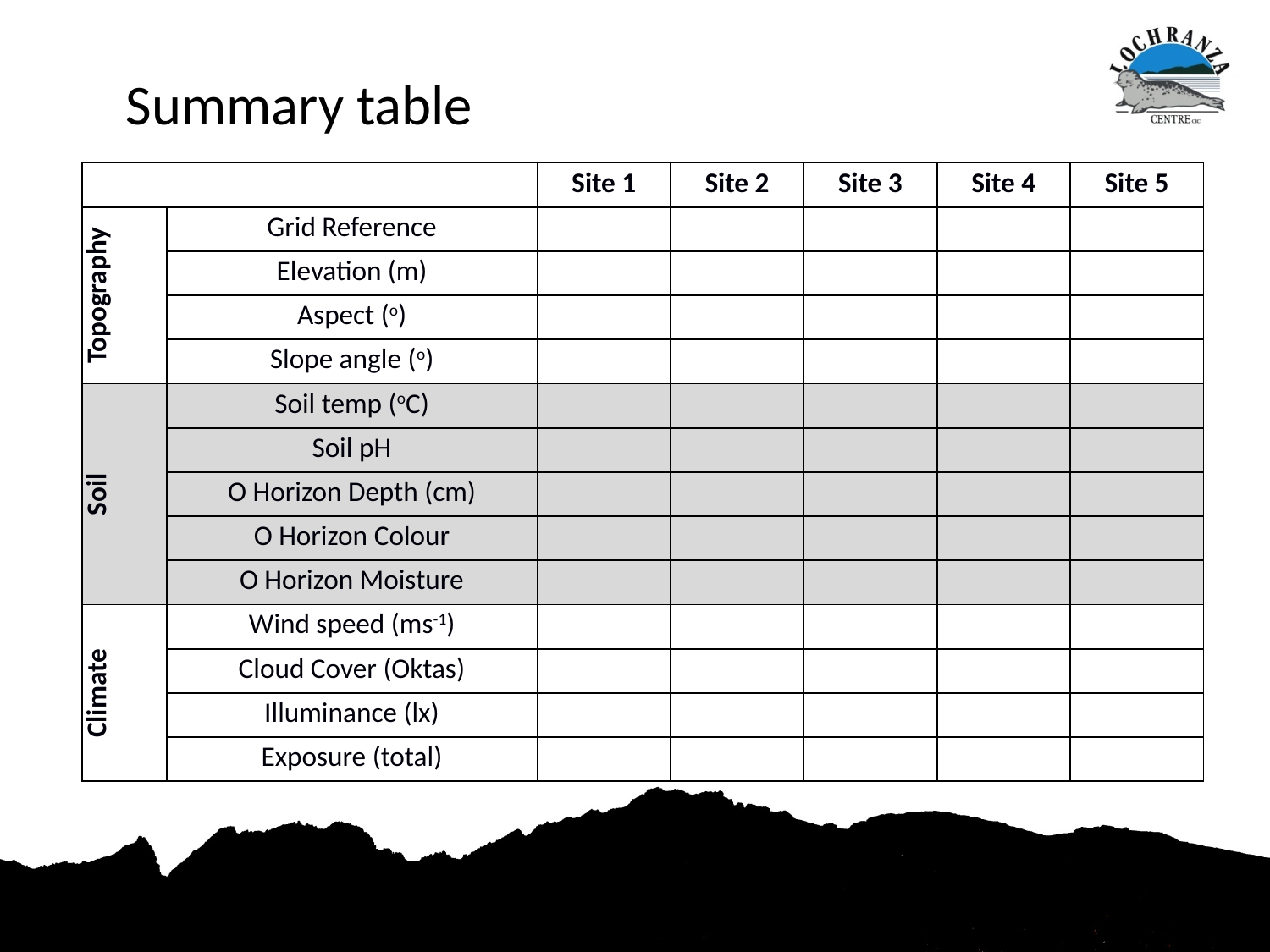

Summary table
|  |  | Site 1 | Site 2 | Site 3 | Site 4 | Site 5 |
| --- | --- | --- | --- | --- | --- | --- |
| Topography | Grid Reference |  |  |  |  |  |
|  | Elevation (m) |  |  |  |  |  |
|  | Aspect (o) |  |  |  |  |  |
|  | Slope angle (o) |  |  |  |  |  |
| Soil | Soil temp (oC) |  |  |  |  |  |
|  | Soil pH |  |  |  |  |  |
|  | O Horizon Depth (cm) |  |  |  |  |  |
|  | O Horizon Colour |  |  |  |  |  |
|  | O Horizon Moisture |  |  |  |  |  |
| Climate | Wind speed (ms-1) |  |  |  |  |  |
|  | Cloud Cover (Oktas) |  |  |  |  |  |
|  | Illuminance (lx) |  |  |  |  |  |
|  | Exposure (total) |  |  |  |  |  |